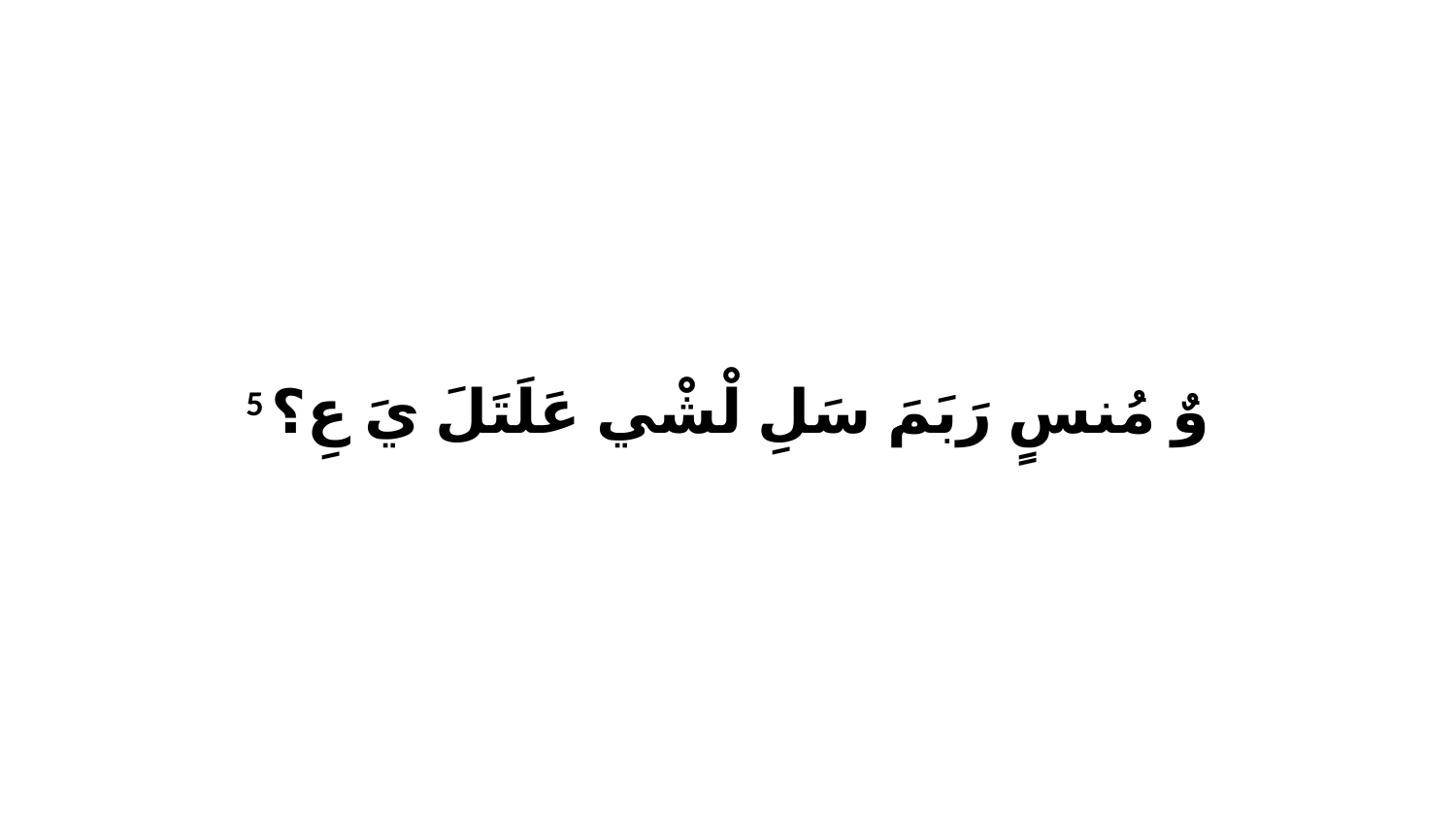

5 وٌ مُنسٍ رَبَمَ سَلِ لْشْي عَلَتَلَ يَ عِ؟